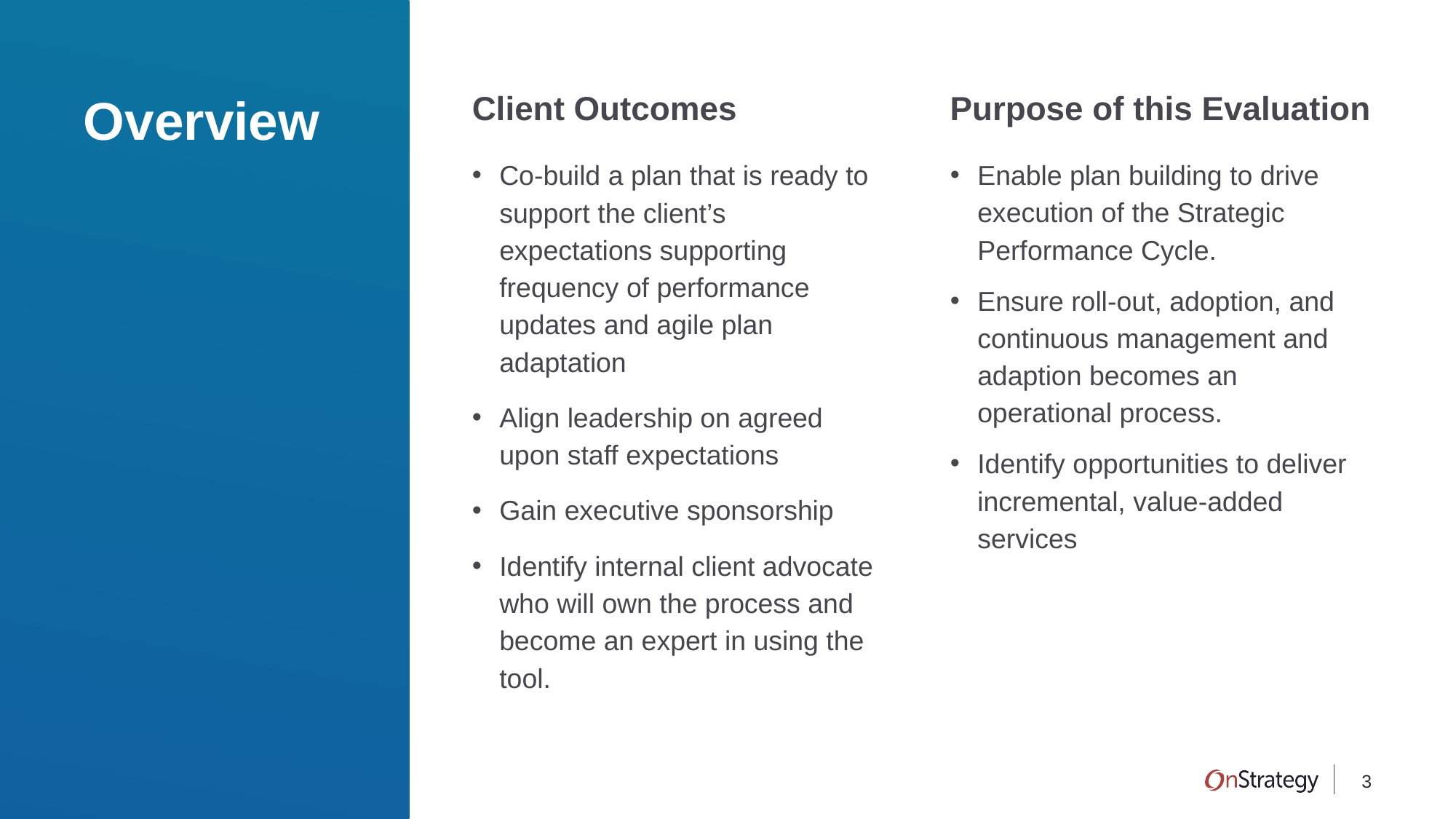

Purpose of this Evaluation
# Overview
Client Outcomes
Enable plan building to drive execution of the Strategic Performance Cycle.
Ensure roll-out, adoption, and continuous management and adaption becomes an operational process.
Identify opportunities to deliver incremental, value-added services
Co-build a plan that is ready to support the client’s expectations supporting frequency of performance updates and agile plan adaptation
Align leadership on agreed upon staff expectations
Gain executive sponsorship
Identify internal client advocate who will own the process and become an expert in using the tool.
3